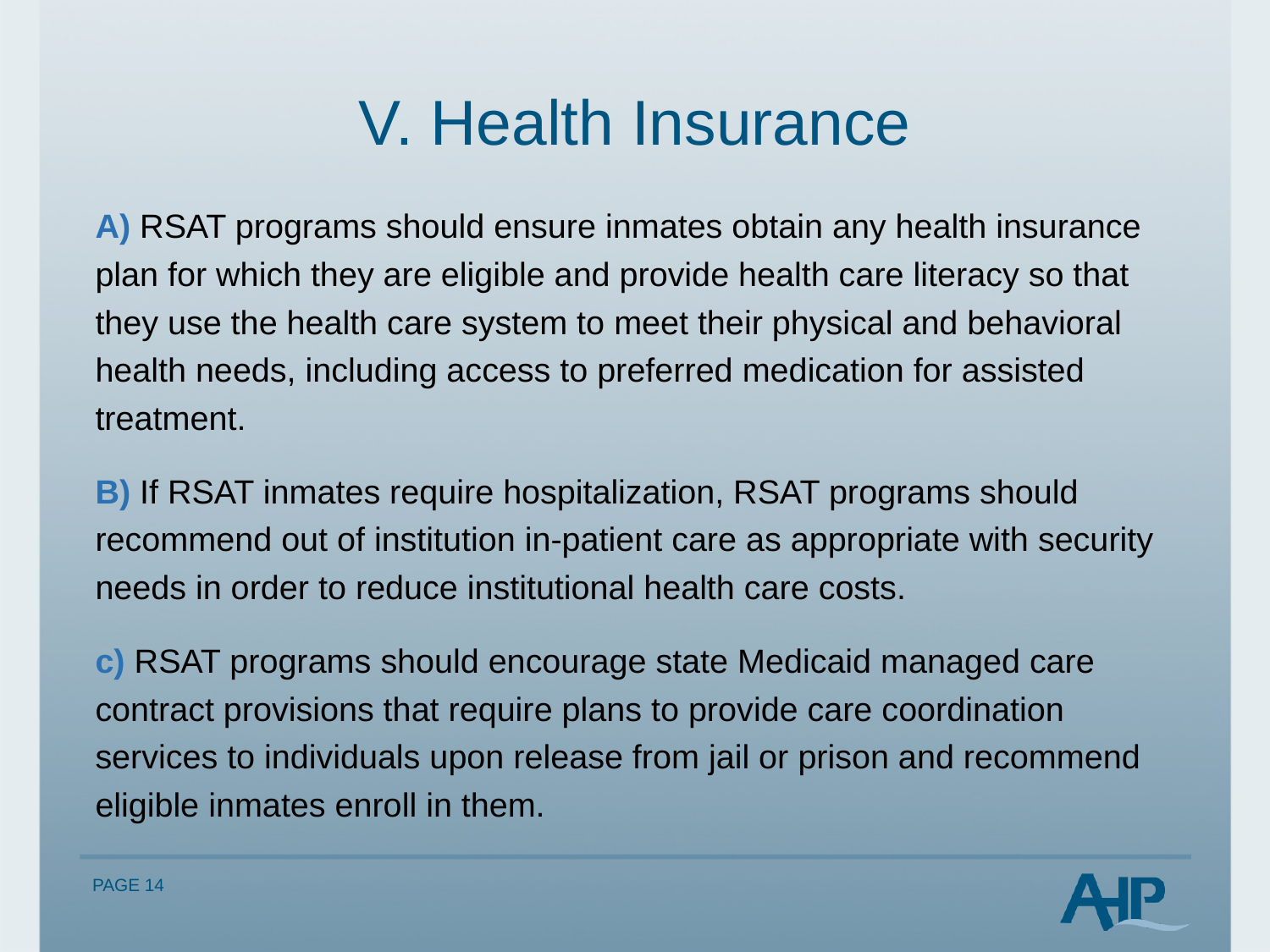

# V. Health Insurance
A) RSAT programs should ensure inmates obtain any health insurance plan for which they are eligible and provide health care literacy so that they use the health care system to meet their physical and behavioral health needs, including access to preferred medication for assisted treatment.
B) If RSAT inmates require hospitalization, RSAT programs should recommend out of institution in-patient care as appropriate with security needs in order to reduce institutional health care costs.
c) RSAT programs should encourage state Medicaid managed care contract provisions that require plans to provide care coordination services to individuals upon release from jail or prison and recommend eligible inmates enroll in them.